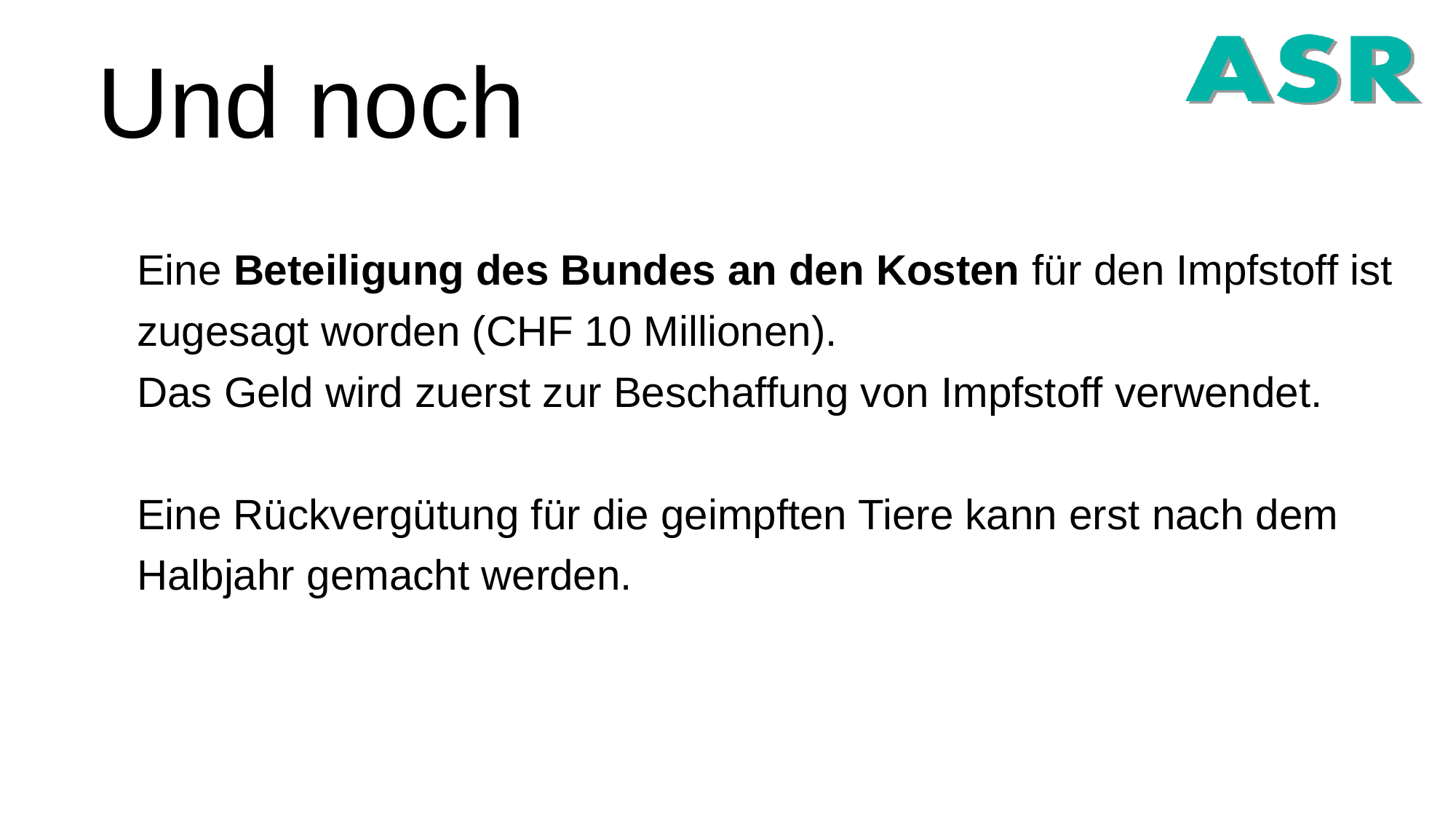

Und noch

Eine Beteiligung des Bundes an den Kosten für den Impfstoff ist zugesagt worden (CHF 10 Millionen).
Das Geld wird zuerst zur Beschaffung von Impfstoff verwendet.

Eine Rückvergütung für die geimpften Tiere kann erst nach dem Halbjahr gemacht werden.
#